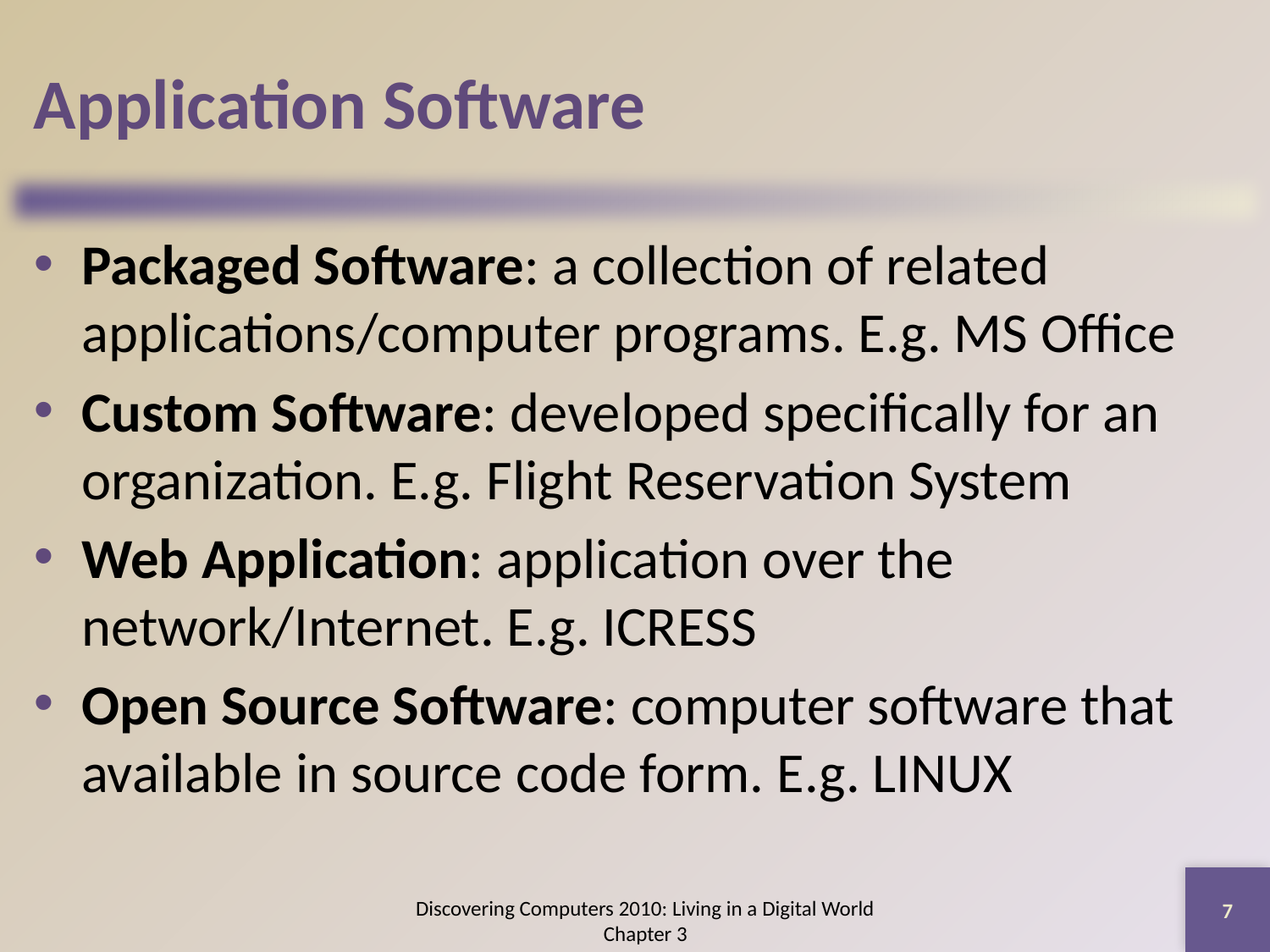

# Application Software
Packaged Software: a collection of related applications/computer programs. E.g. MS Office
Custom Software: developed specifically for an organization. E.g. Flight Reservation System
Web Application: application over the network/Internet. E.g. ICRESS
Open Source Software: computer software that available in source code form. E.g. LINUX

7

Discovering Computers 2010: Living in a Digital World Chapter 3